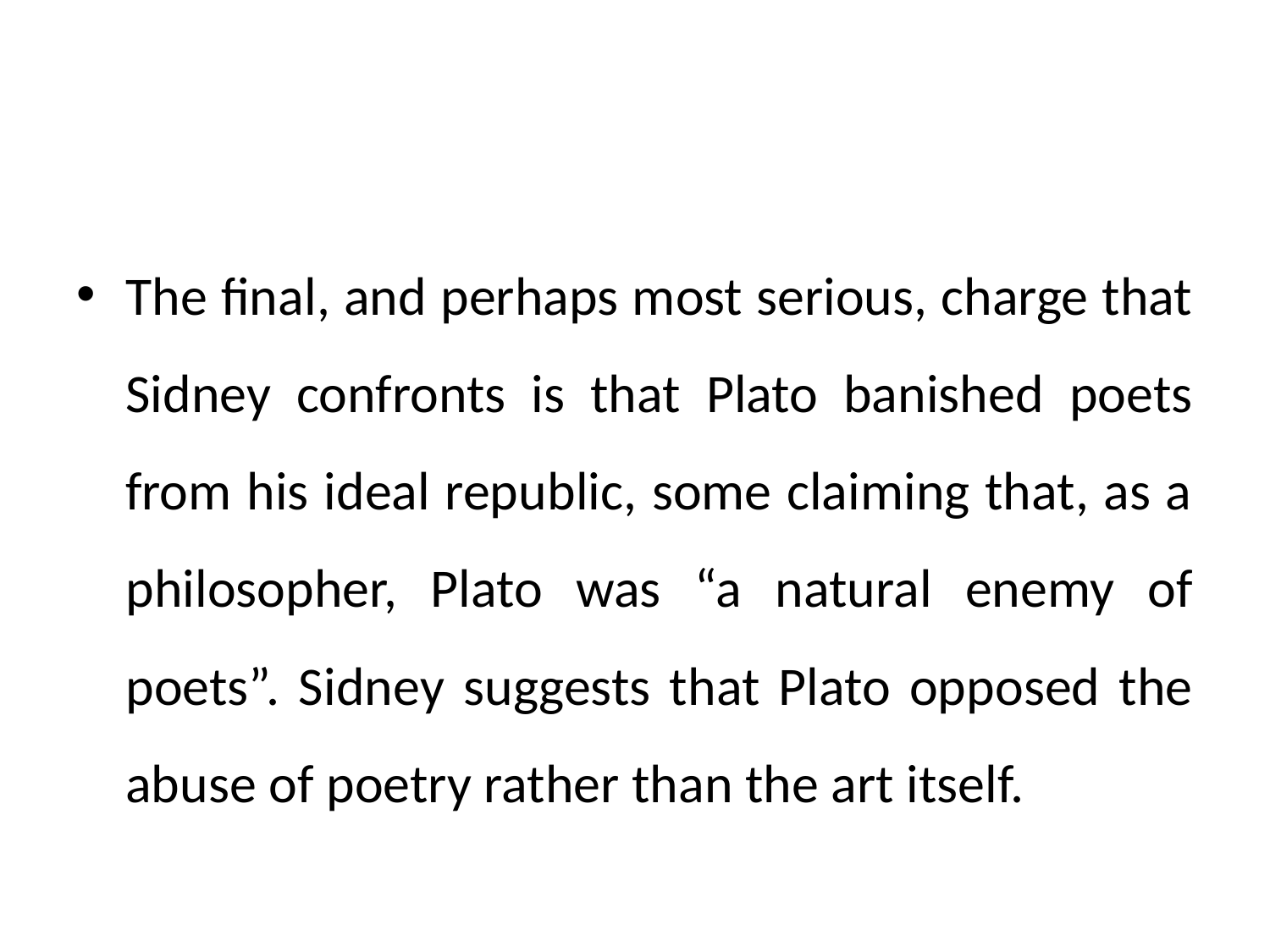

#
The final, and perhaps most serious, charge that Sidney confronts is that Plato banished poets from his ideal republic, some claiming that, as a philosopher, Plato was “a natural enemy of poets”. Sidney suggests that Plato opposed the abuse of poetry rather than the art itself.